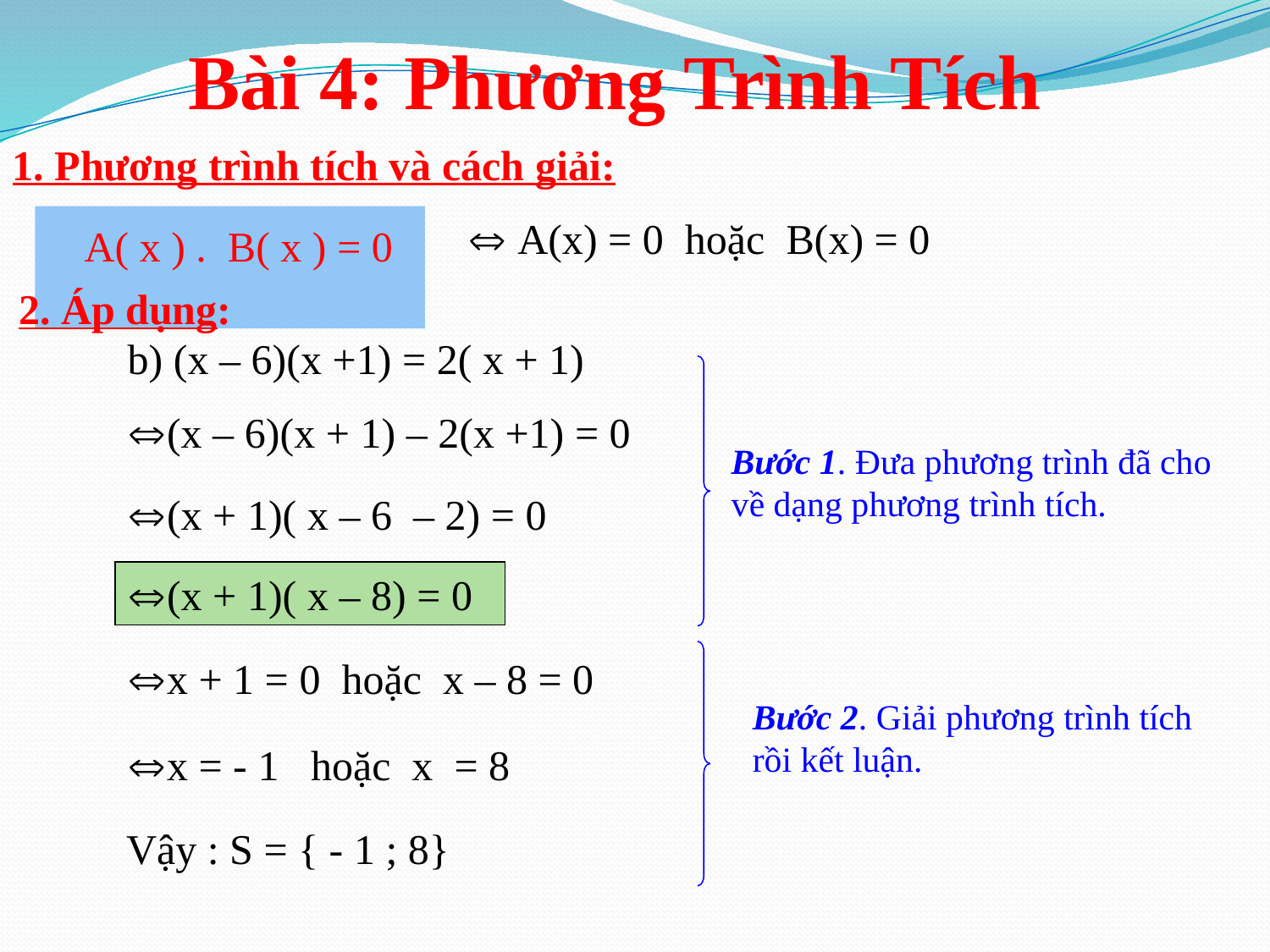

Bài 4: Phương Trình Tích
1. Phương trình tích và cách giải:
   A( x ) .  B( x ) = 0
⇔ A(x) = 0  hoặc  B(x) = 0
2. Áp dụng:
b) (x – 6)(x +1) = 2( x + 1)

⇔(x – 6)(x + 1) – 2(x +1) = 0
Bước 1. Đưa phương trình đã cho về dạng phương trình tích.
⇔(x + 1)( x – 6  – 2) = 0
⇔(x + 1)( x – 8) = 0

⇔x + 1 = 0  hoặc  x – 8 = 0
Bước 2. Giải phương trình tích rồi kết luận.
⇔x = - 1   hoặc  x  = 8
 Vậy : S = { - 1 ; 8}